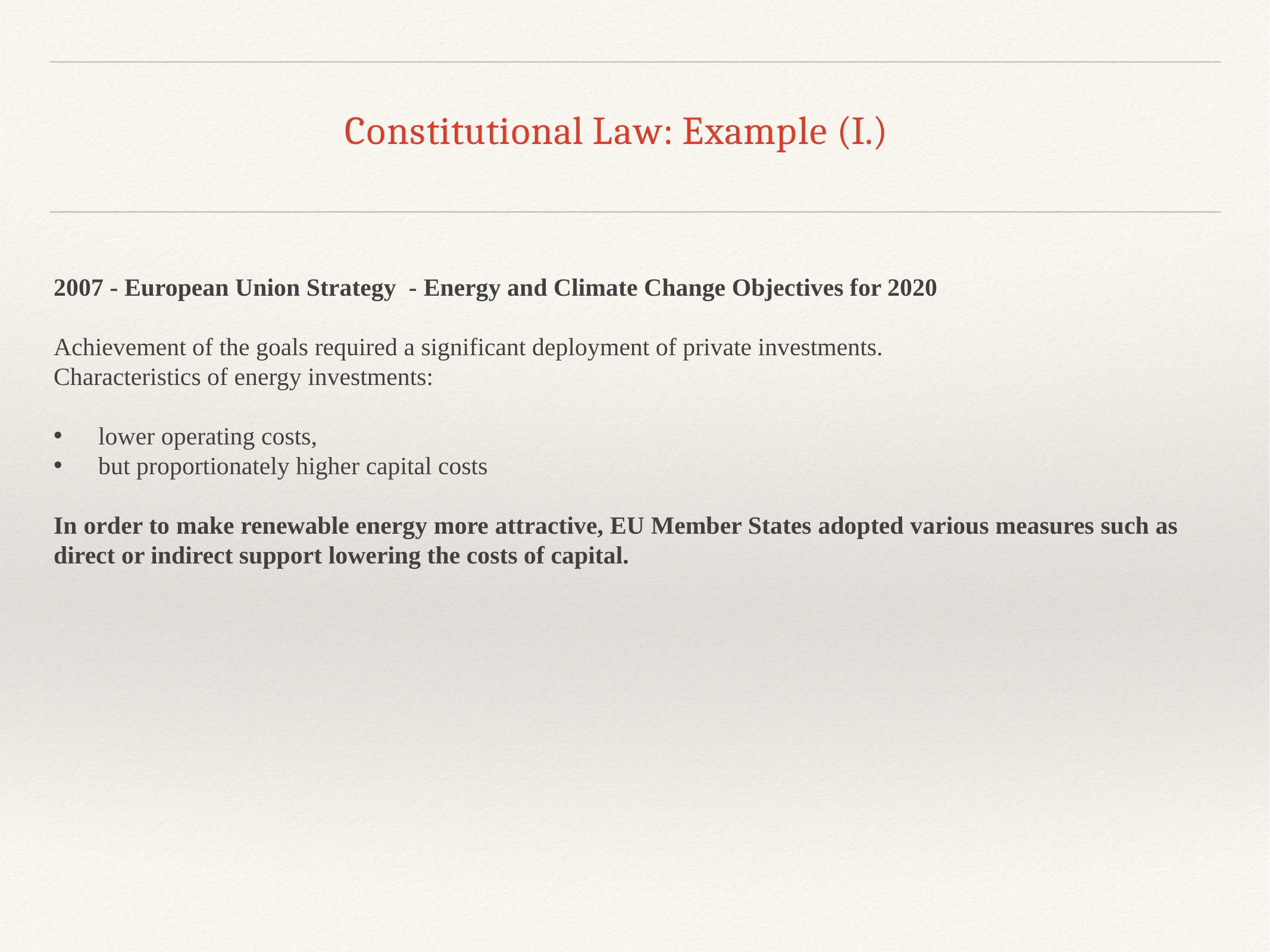

Constitutional Law: Example (I.)
2007 - European Union Strategy  - Energy and Climate Change Objectives for 2020

Achievement of the goals required a significant deployment of private investments.
Characteristics of energy investments:

lower operating costs,
but proportionately higher capital costs

In order to make renewable energy more attractive, EU Member States adopted various measures such as direct or indirect support lowering the costs of capital.